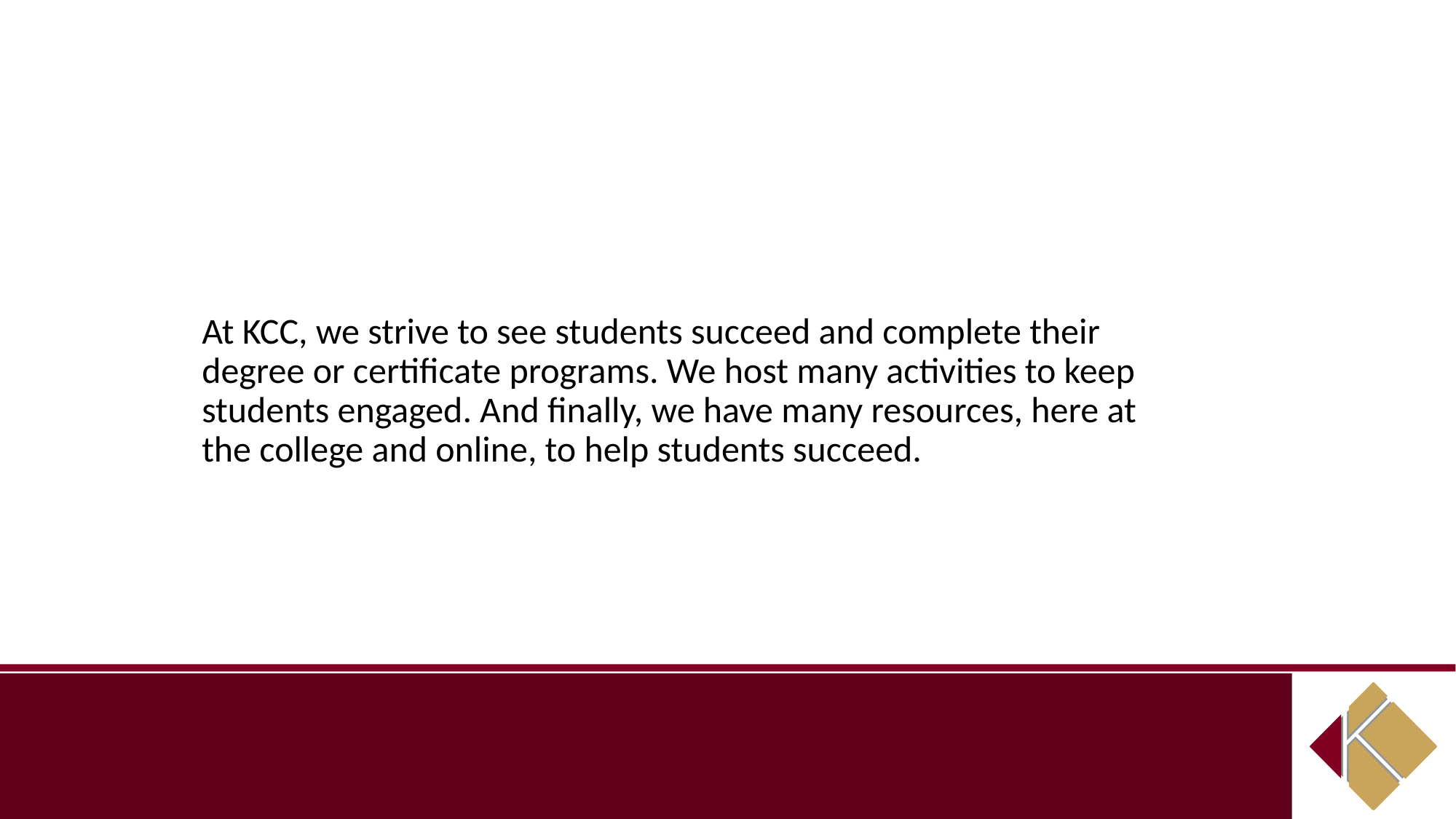

# At KCC, we strive to see students succeed and complete their degree or certificate programs. We host many activities to keep students engaged. And finally, we have many resources, here at the college and online, to help students succeed.